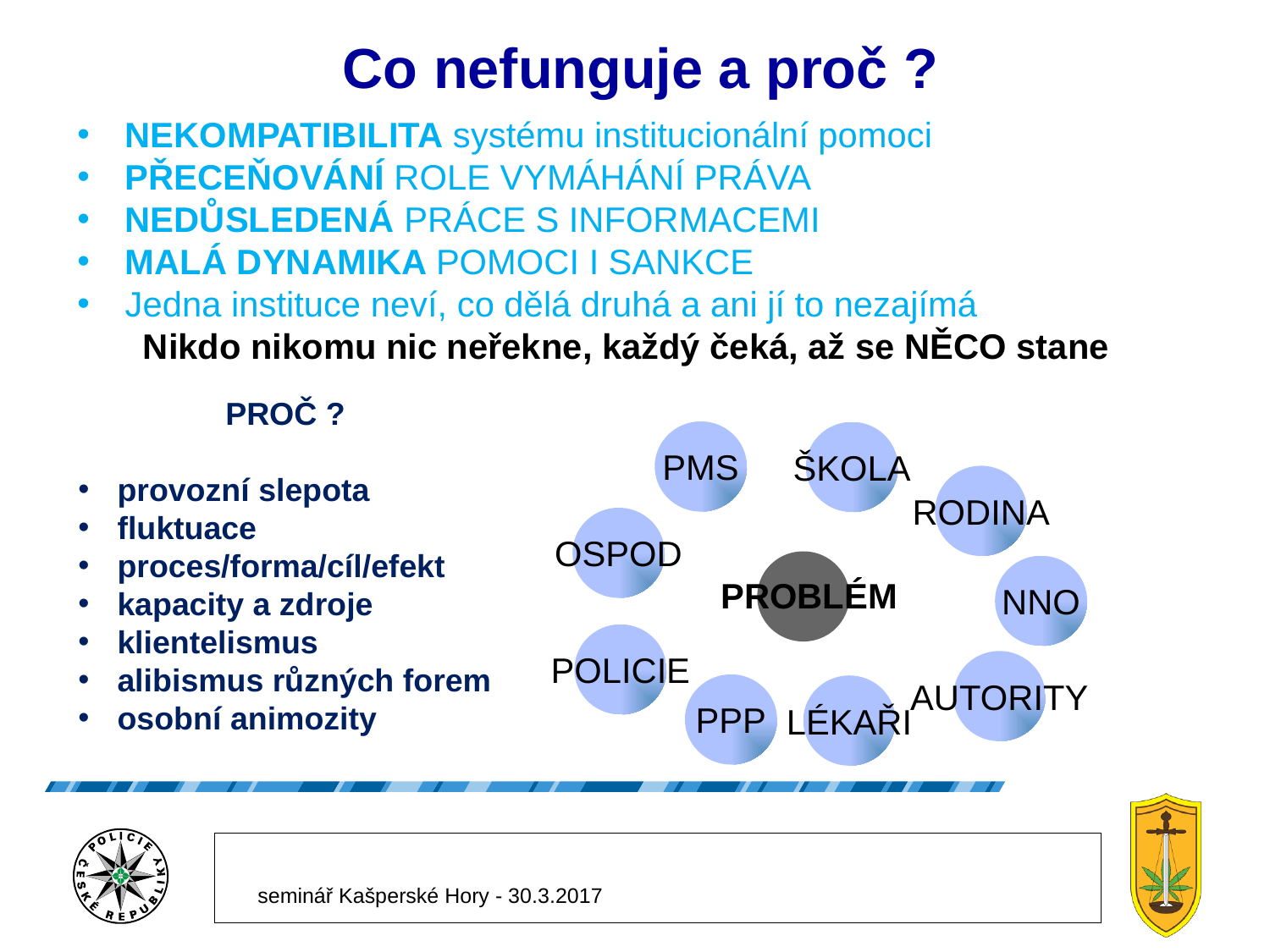

Co nefunguje a proč ?

NEKOMPATIBILITA systému institucionální pomoci
PŘECEŇOVÁNÍ ROLE VYMÁHÁNÍ PRÁVA
NEDŮSLEDENÁ PRÁCE S INFORMACEMI
MALÁ DYNAMIKA POMOCI I SANKCE
Jedna instituce neví, co dělá druhá a ani jí to nezajímá
 Nikdo nikomu nic neřekne, každý čeká, až se NĚCO stane

PMS
ŠKOLA
OSPOD

 PROBLÉM

POLICIE
PPP
LÉKAŘI
RODINA
NNO
AUTORITY
PROČ ?

 provozní slepota
 fluktuace
 proces/forma/cíl/efekt
 kapacity a zdroje
 klientelismus
 alibismus různých forem
 osobní animozity

seminář Kašperské Hory - 30.3.2017